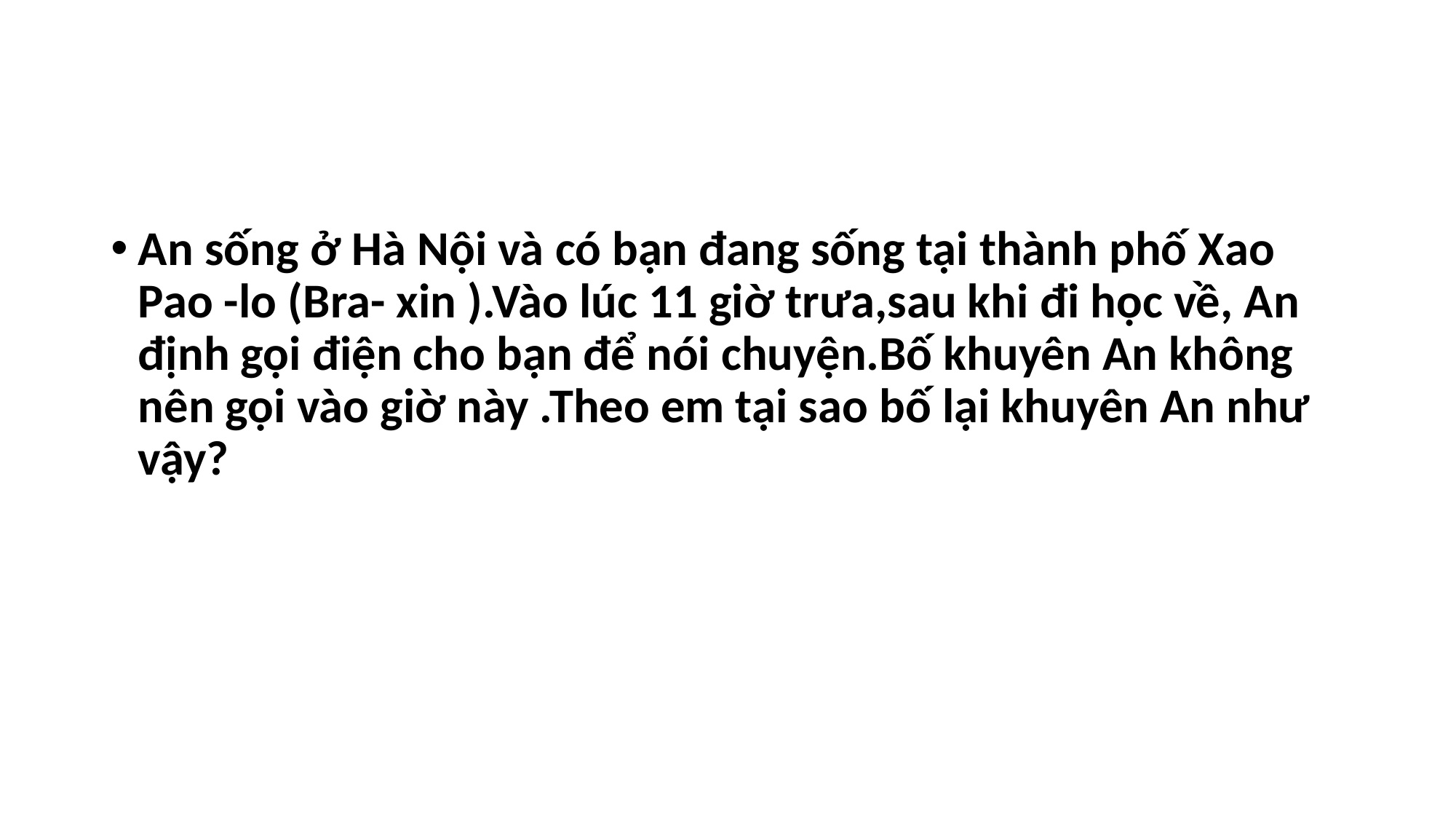

#
An sống ở Hà Nội và có bạn đang sống tại thành phố Xao Pao -lo (Bra- xin ).Vào lúc 11 giờ trưa,sau khi đi học về, An định gọi điện cho bạn để nói chuyện.Bố khuyên An không nên gọi vào giờ này .Theo em tại sao bố lại khuyên An như vậy?